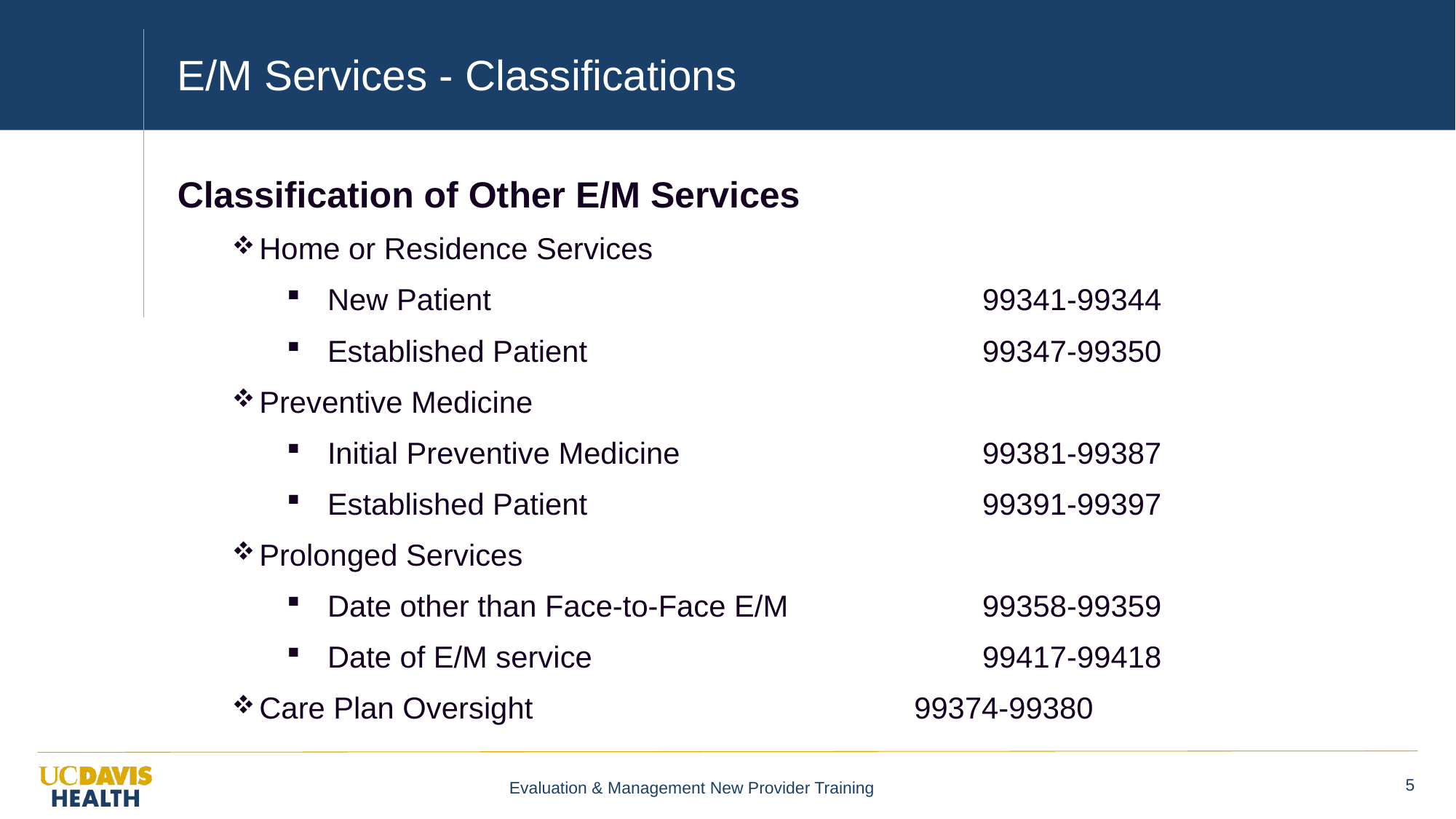

# E/M Services - Classifications
Classification of Other E/M Services
Home or Residence Services
New Patient					99341-99344
Established Patient				99347-99350
Preventive Medicine
Initial Preventive Medicine			99381-99387
Established Patient				99391-99397
Prolonged Services
Date other than Face-to-Face E/M		99358-99359
Date of E/M service				99417-99418
Care Plan Oversight				99374-99380